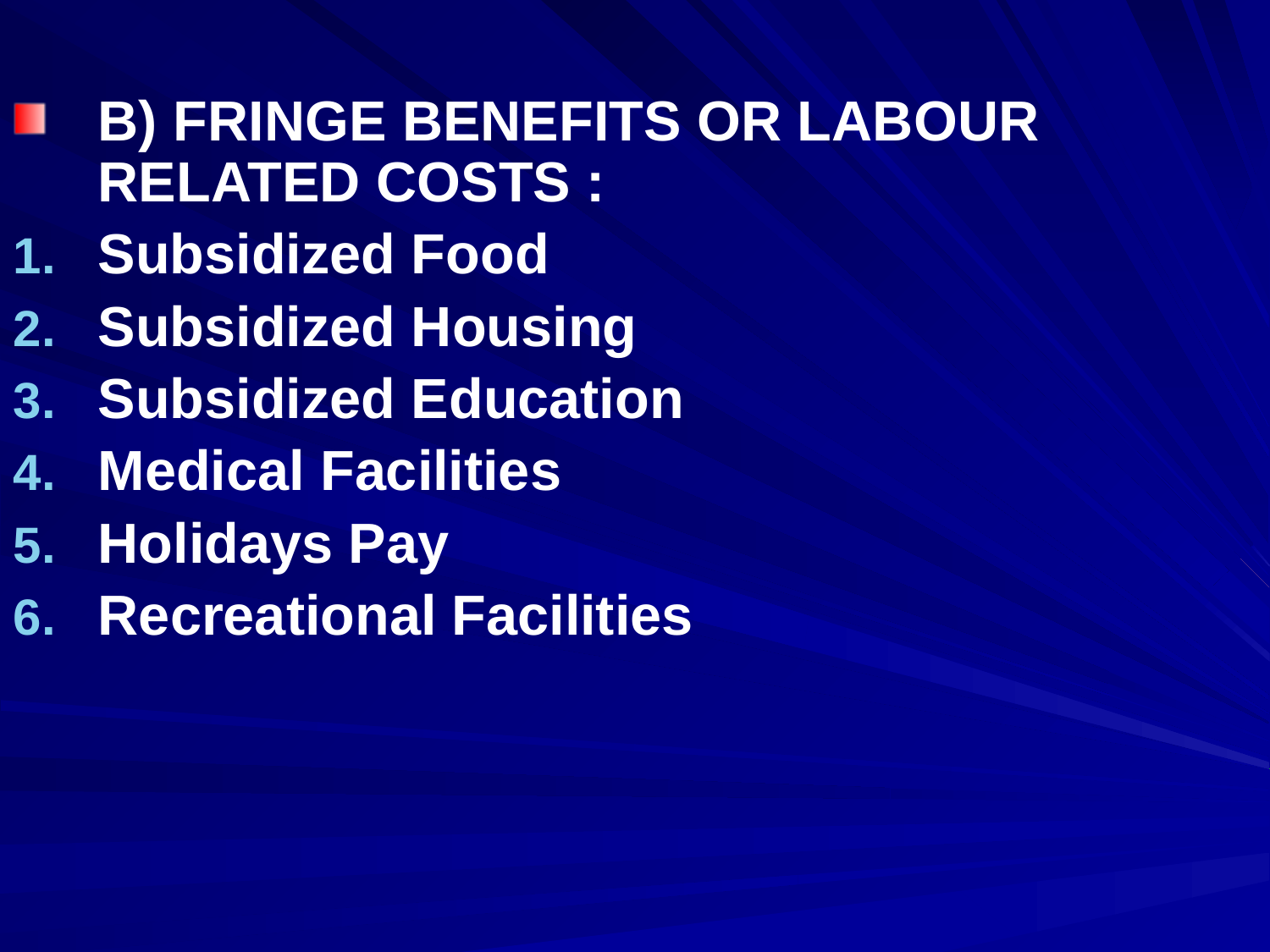

B) FRINGE BENEFITS OR LABOUR RELATED COSTS :
Subsidized Food
Subsidized Housing
Subsidized Education
Medical Facilities
Holidays Pay
Recreational Facilities